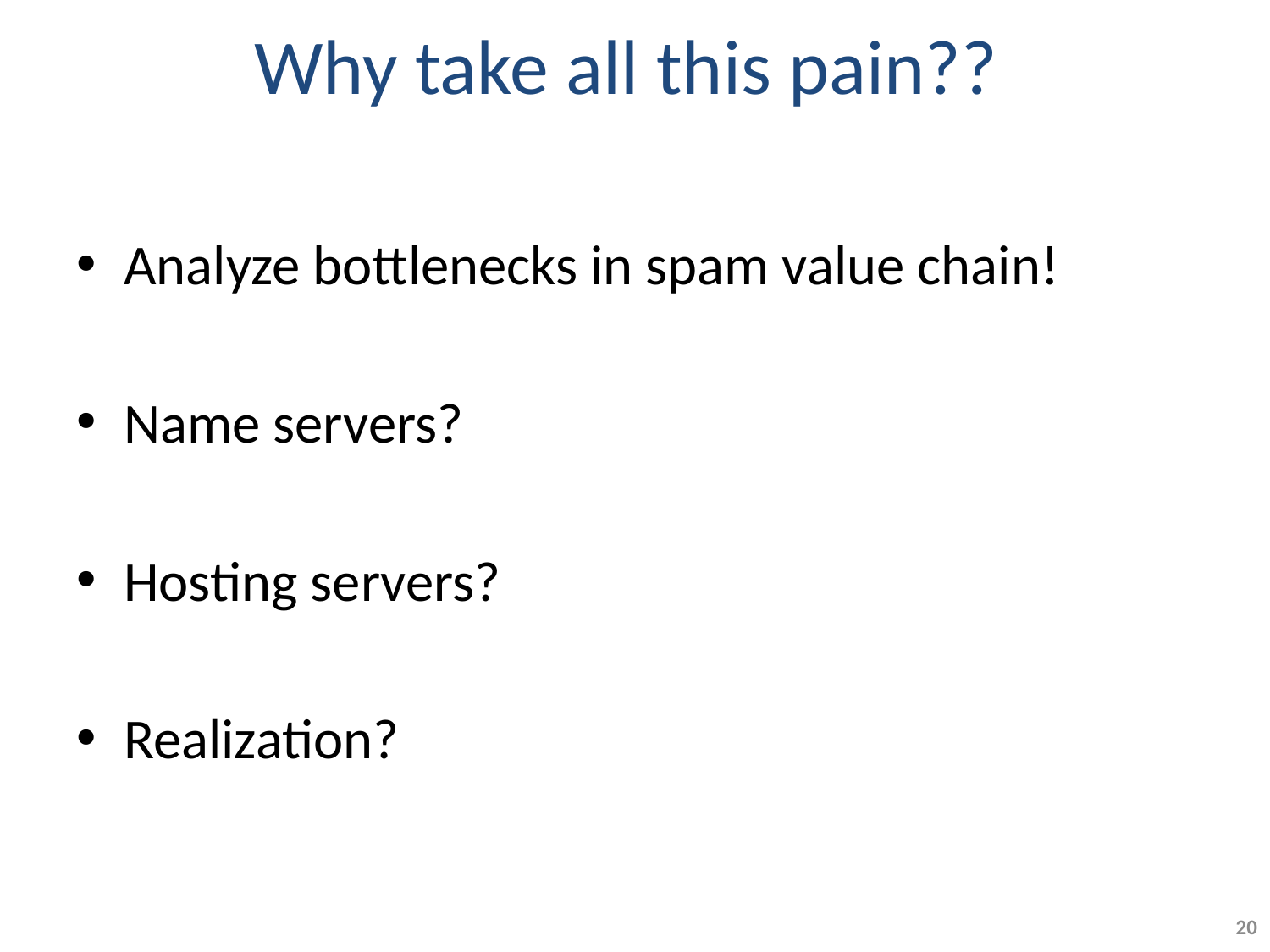

# Why take all this pain??
Analyze bottlenecks in spam value chain!

Name servers?

Hosting servers?

Realization?
20